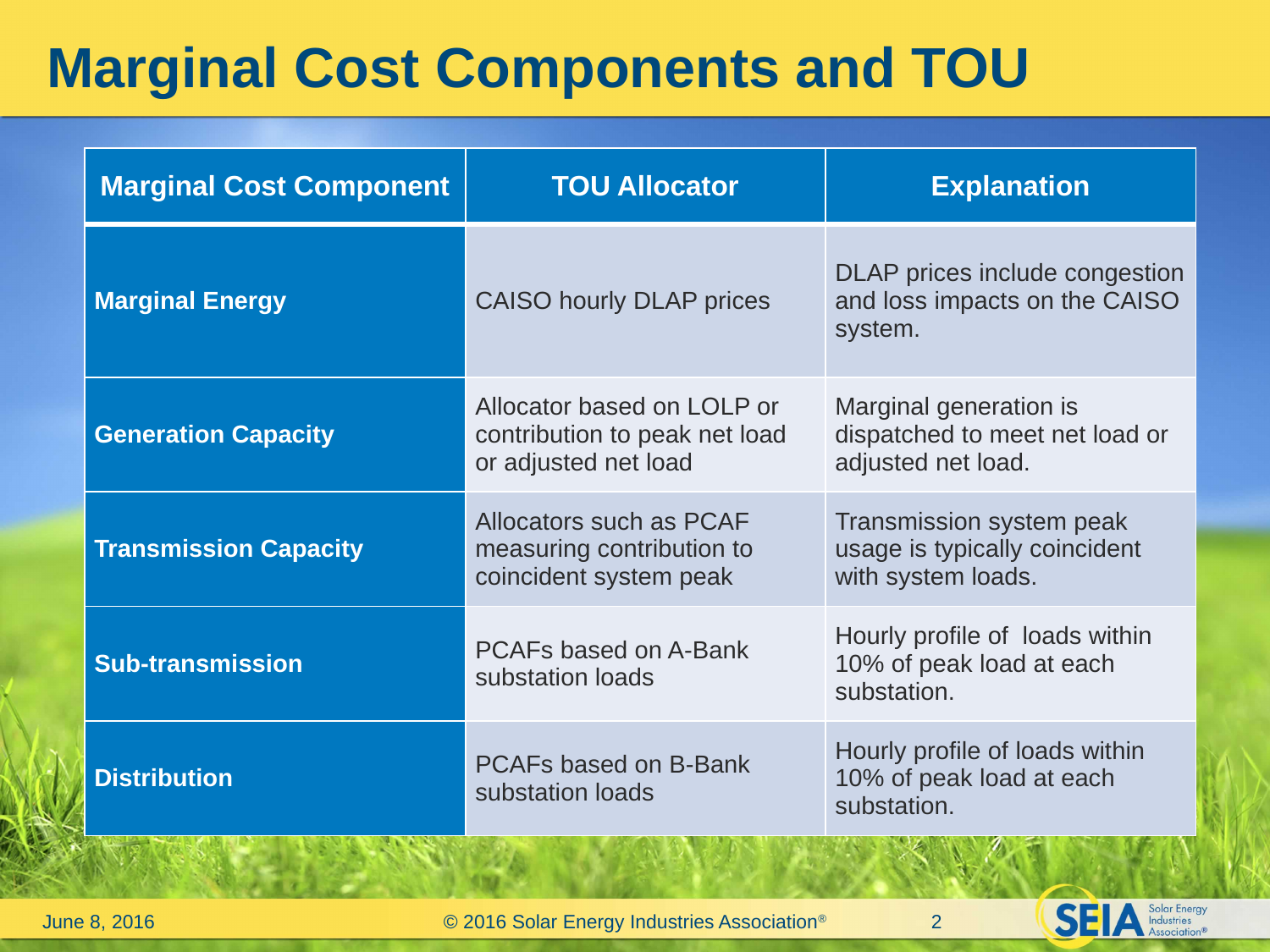

# Marginal Cost Components and TOU
| Marginal Cost Component | TOU Allocator | Explanation |
| --- | --- | --- |
| Marginal Energy | CAISO hourly DLAP prices | DLAP prices include congestion and loss impacts on the CAISO system. |
| Generation Capacity | Allocator based on LOLP or contribution to peak net load or adjusted net load | Marginal generation is dispatched to meet net load or adjusted net load. |
| Transmission Capacity | Allocators such as PCAF measuring contribution to coincident system peak | Transmission system peak usage is typically coincident with system loads. |
| Sub-transmission | PCAFs based on A-Bank substation loads | Hourly profile of loads within 10% of peak load at each substation. |
| Distribution | PCAFs based on B-Bank substation loads | Hourly profile of loads within 10% of peak load at each substation. |

June 8, 2016
© 2016 Solar Energy Industries Association®
2